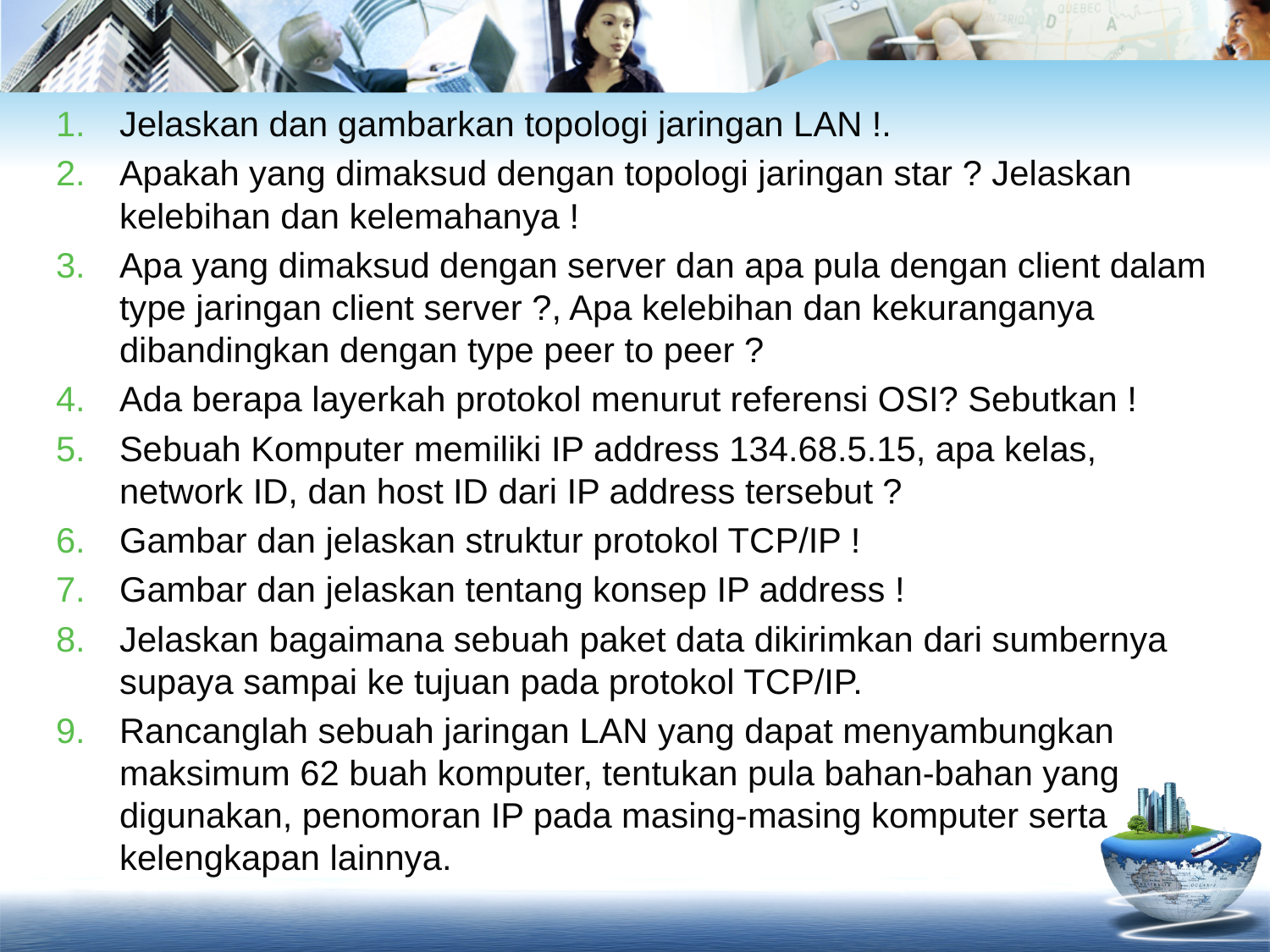

Jelaskan dan gambarkan topologi jaringan LAN !.
Apakah yang dimaksud dengan topologi jaringan star ? Jelaskan kelebihan dan kelemahanya !
Apa yang dimaksud dengan server dan apa pula dengan client dalam type jaringan client server ?, Apa kelebihan dan kekuranganya dibandingkan dengan type peer to peer ?
Ada berapa layerkah protokol menurut referensi OSI? Sebutkan !
Sebuah Komputer memiliki IP address 134.68.5.15, apa kelas, network ID, dan host ID dari IP address tersebut ?
Gambar dan jelaskan struktur protokol TCP/IP !
Gambar dan jelaskan tentang konsep IP address !
Jelaskan bagaimana sebuah paket data dikirimkan dari sumbernya supaya sampai ke tujuan pada protokol TCP/IP.
Rancanglah sebuah jaringan LAN yang dapat menyambungkan maksimum 62 buah komputer, tentukan pula bahan-bahan yang digunakan, penomoran IP pada masing-masing komputer serta kelengkapan lainnya.